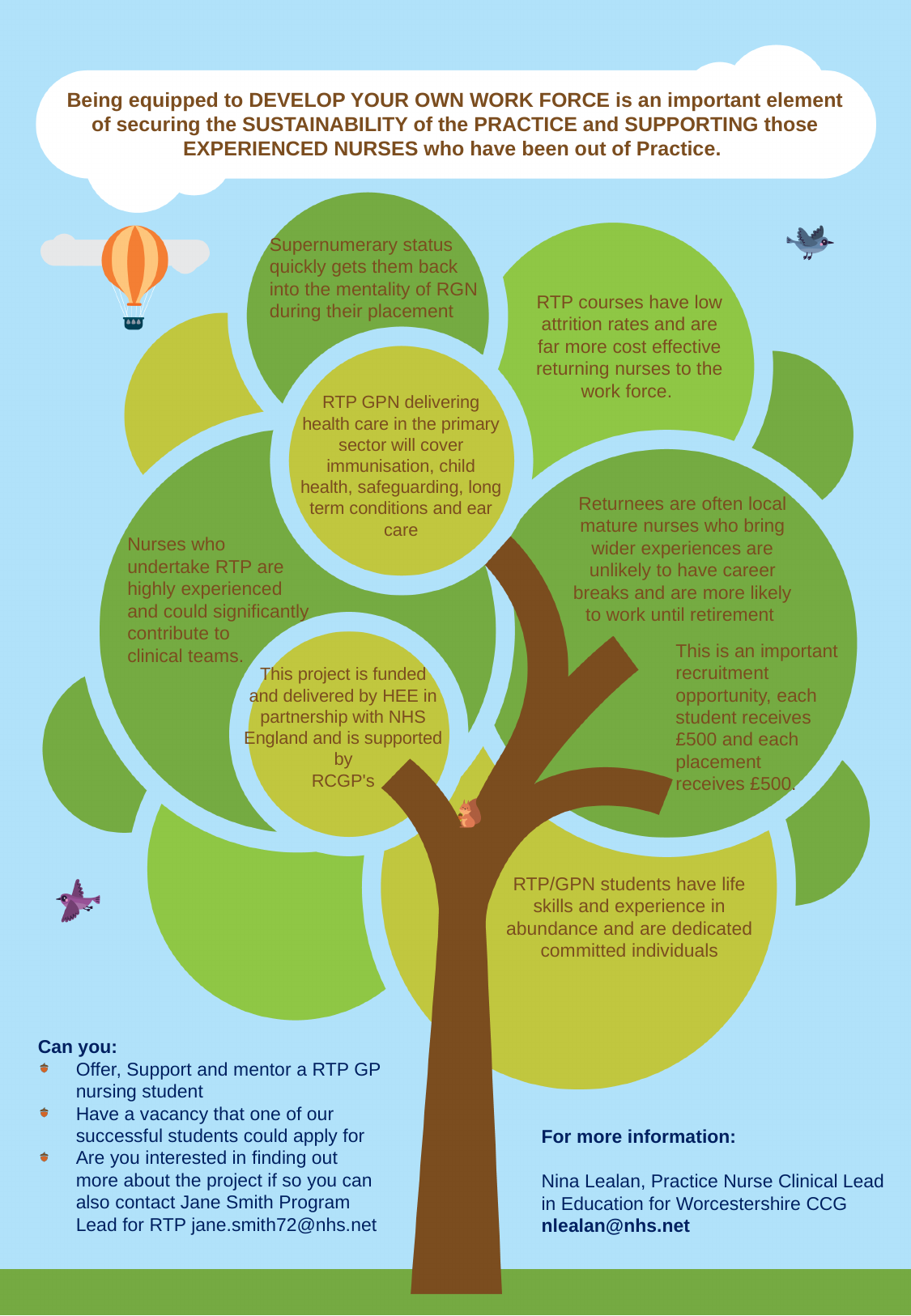

Being equipped to DEVELOP YOUR OWN WORK FORCE is an important element
of securing the SUSTAINABILITY of the PRACTICE and SUPPORTING those EXPERIENCED NURSES who have been out of Practice.
Supernumerary status quickly gets them back into the mentality of RGN during their placement
RTP courses have low attrition rates and are far more cost effective returning nurses to the work force.
RTP GPN delivering health care in the primary sector will cover immunisation, child health, safeguarding, long term conditions and ear care
Returnees are often local mature nurses who bring wider experiences are unlikely to have career breaks and are more likely to work until retirement
Nurses who
undertake RTP are highly experienced
and could significantly contribute to
clinical teams.
This is an important recruitment opportunity, each student receives £500 and each placement
receives £500.
This project is funded and delivered by HEE in partnership with NHS England and is supported by
RCGP's
RTP/GPN students have life skills and experience in abundance and are dedicated committed individuals
Can you:
Offer, Support and mentor a RTP GP nursing student
Have a vacancy that one of our successful students could apply for
Are you interested in finding out more about the project if so you can also contact Jane Smith Program Lead for RTP jane.smith72@nhs.net
For more information:

Nina Lealan, Practice Nurse Clinical Lead
in Education for Worcestershire CCG nlealan@nhs.net